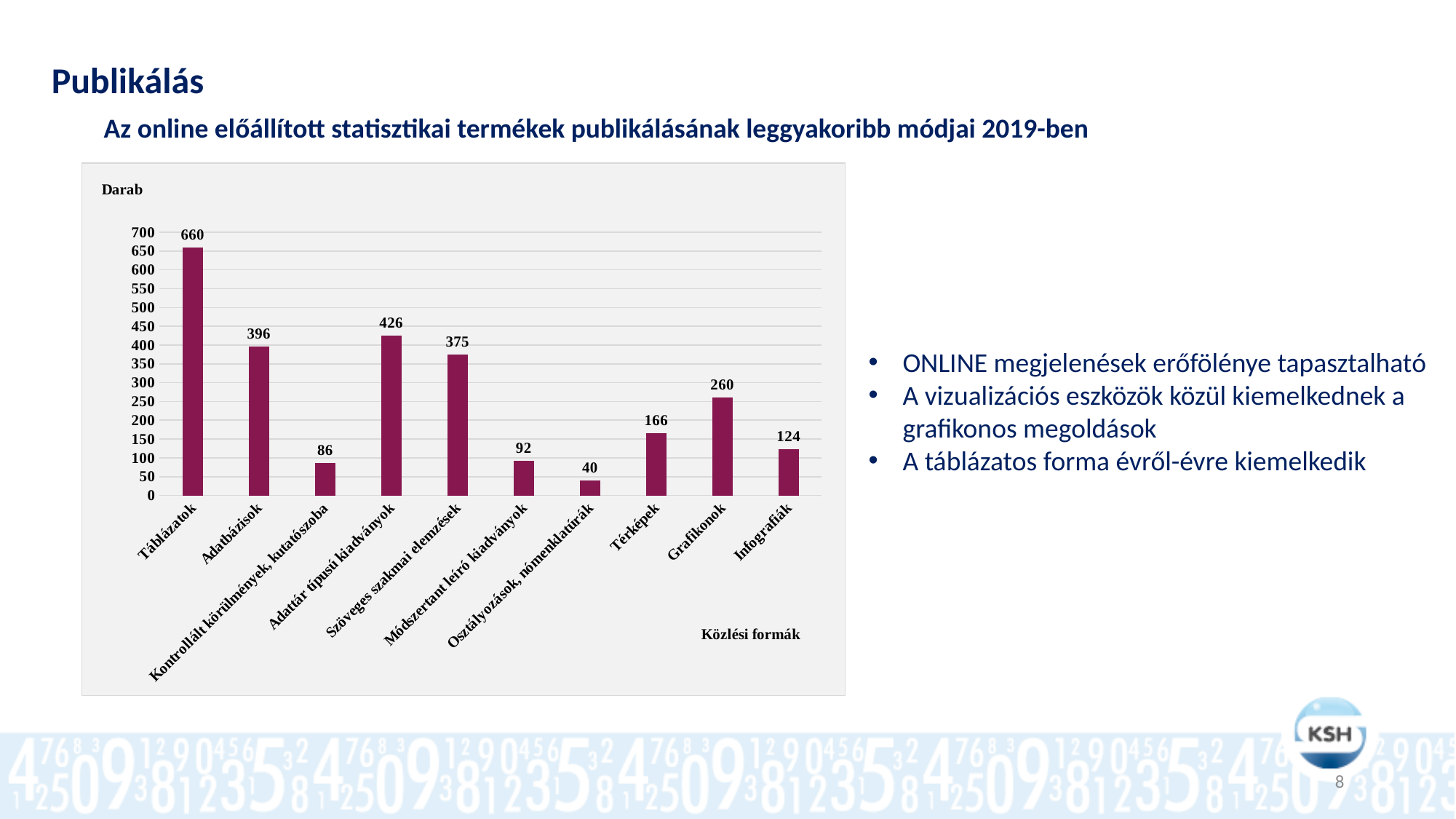

# Publikálás
Az online előállított statisztikai termékek publikálásának leggyakoribb módjai 2019-ben

### Chart

| Category |  |
|---|---|
| Táblázatok | 660.0 |
| Adatbázisok | 396.0 |
| Kontrollált körülmények, kutatószoba | 86.0 |
| Adattár típusú kiadványok | 426.0 |
| Szöveges szakmai elemzések | 375.0 |
| Módszertant leíró kiadványok | 92.0 |
| Osztályozások, nómenklatúrák | 40.0 |
| Térképek | 166.0 |
| Grafikonok | 260.0 |
| Infografiák | 124.0 |
ONLINE megjelenések erőfölénye tapasztalható
A vizualizációs eszközök közül kiemelkednek a grafikonos megoldások
A táblázatos forma évről-évre kiemelkedik
8